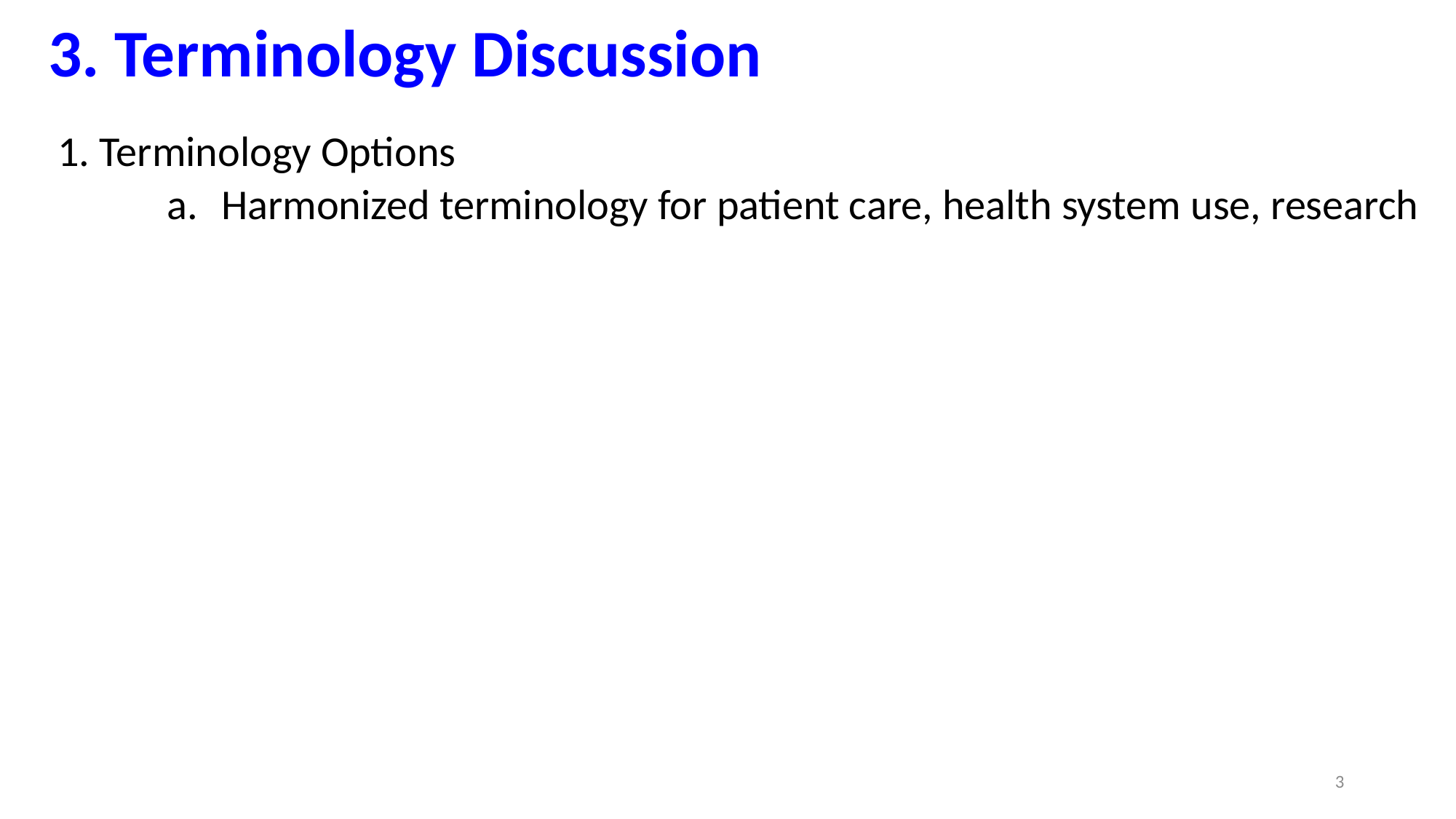

# 3. Terminology Discussion
Terminology Options
Harmonized terminology for patient care, health system use, research

3